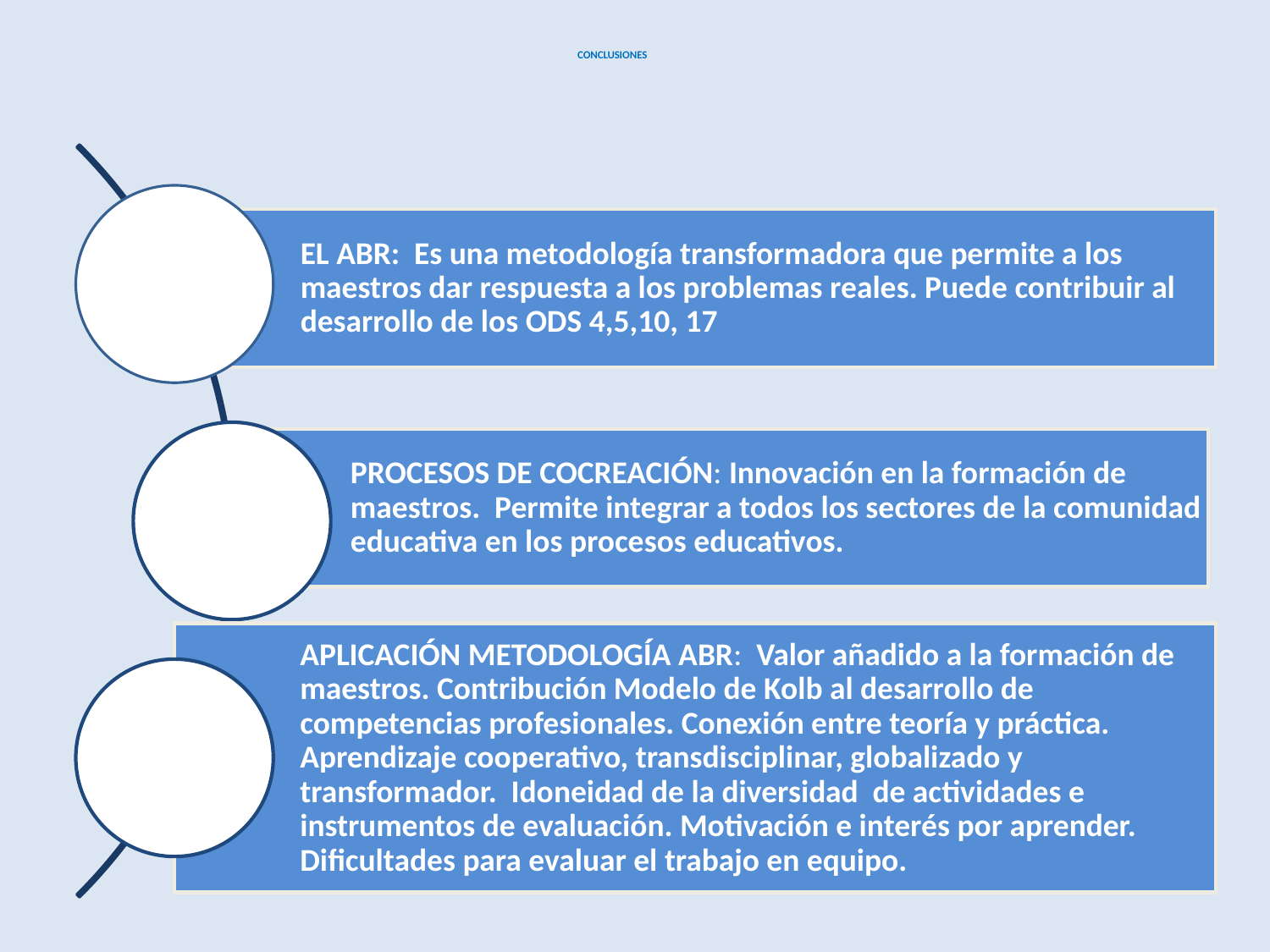

CONCLUSIONES
EL ABR:  Es una metodología transformadora que permite a los maestros dar respuesta a los problemas reales. Puede contribuir al desarrollo de los ODS 4,5,10, 17
PROCESOS DE COCREACIÓN: Innovación en la formación de maestros.  Permite integrar a todos los sectores de la comunidad educativa en los procesos educativos.
APLICACIÓN METODOLOGÍA ABR:  Valor añadido a la formación de maestros. Contribución Modelo de Kolb al desarrollo de competencias profesionales. Conexión entre teoría y práctica. Aprendizaje cooperativo, transdisciplinar, globalizado y transformador.  Idoneidad de la diversidad  de actividades e instrumentos de evaluación. Motivación e interés por aprender.  Dificultades para evaluar el trabajo en equipo.